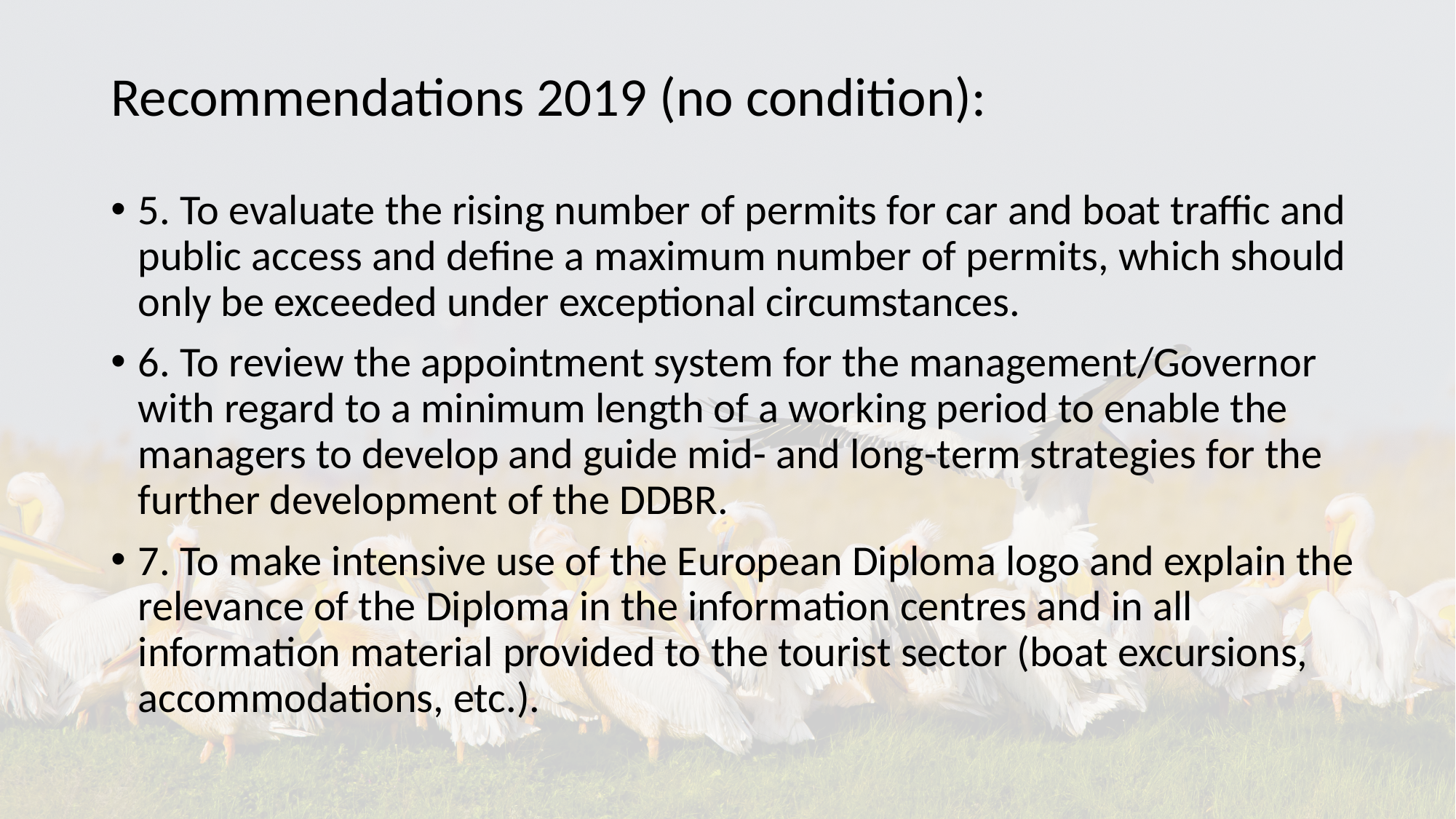

# Recommendations 2019 (no condition):
5. To evaluate the rising number of permits for car and boat traffic and public access and define a maximum number of permits, which should only be exceeded under exceptional circumstances.
6. To review the appointment system for the management/Governor with regard to a minimum length of a working period to enable the managers to develop and guide mid- and long-term strategies for the further development of the DDBR.
7. To make intensive use of the European Diploma logo and explain the relevance of the Diploma in the information centres and in all information material provided to the tourist sector (boat excursions, accommodations, etc.).